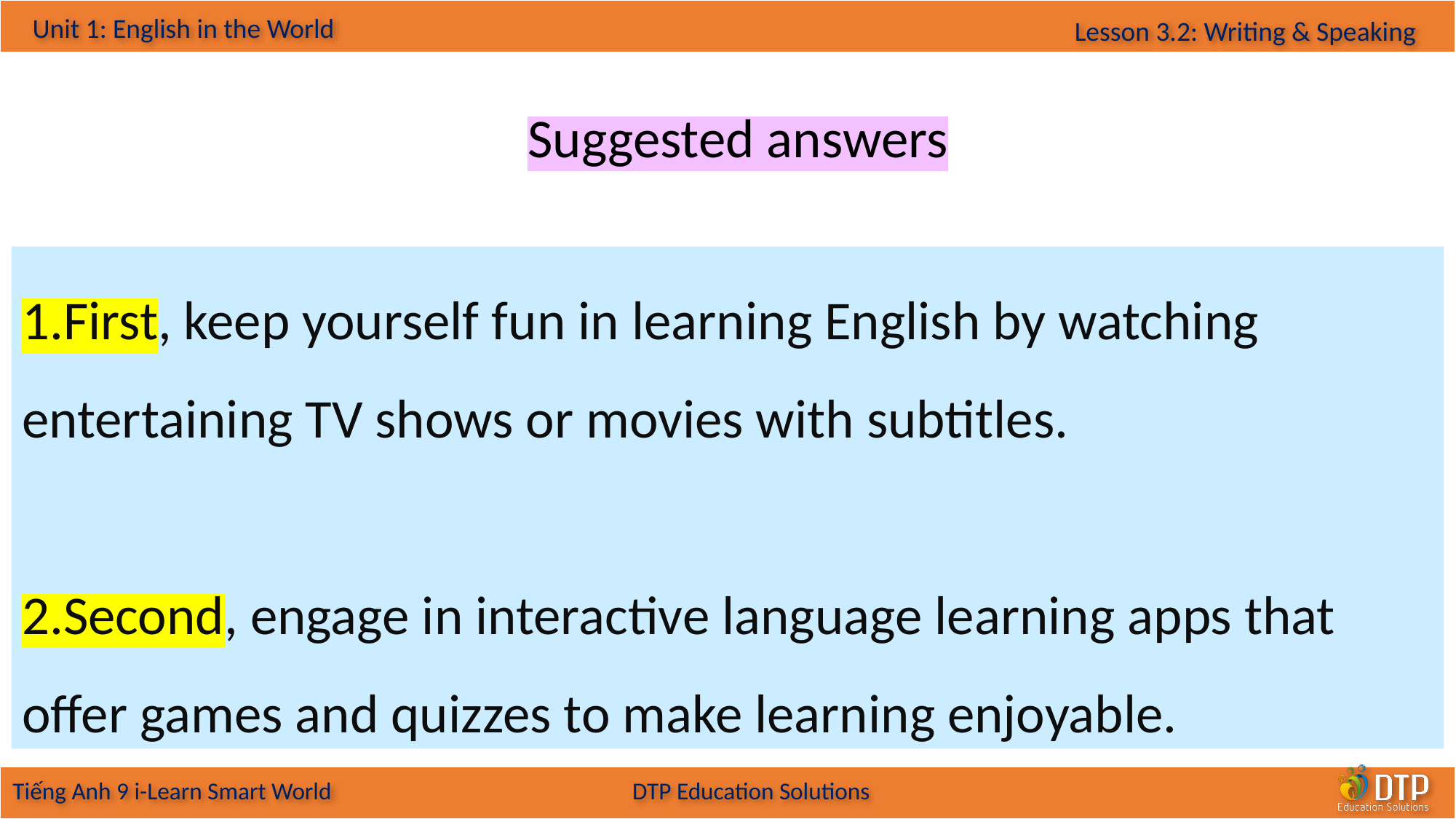

Suggested answers
First, keep yourself fun in learning English by watching entertaining TV shows or movies with subtitles.

Second, engage in interactive language learning apps that offer games and quizzes to make learning enjoyable.